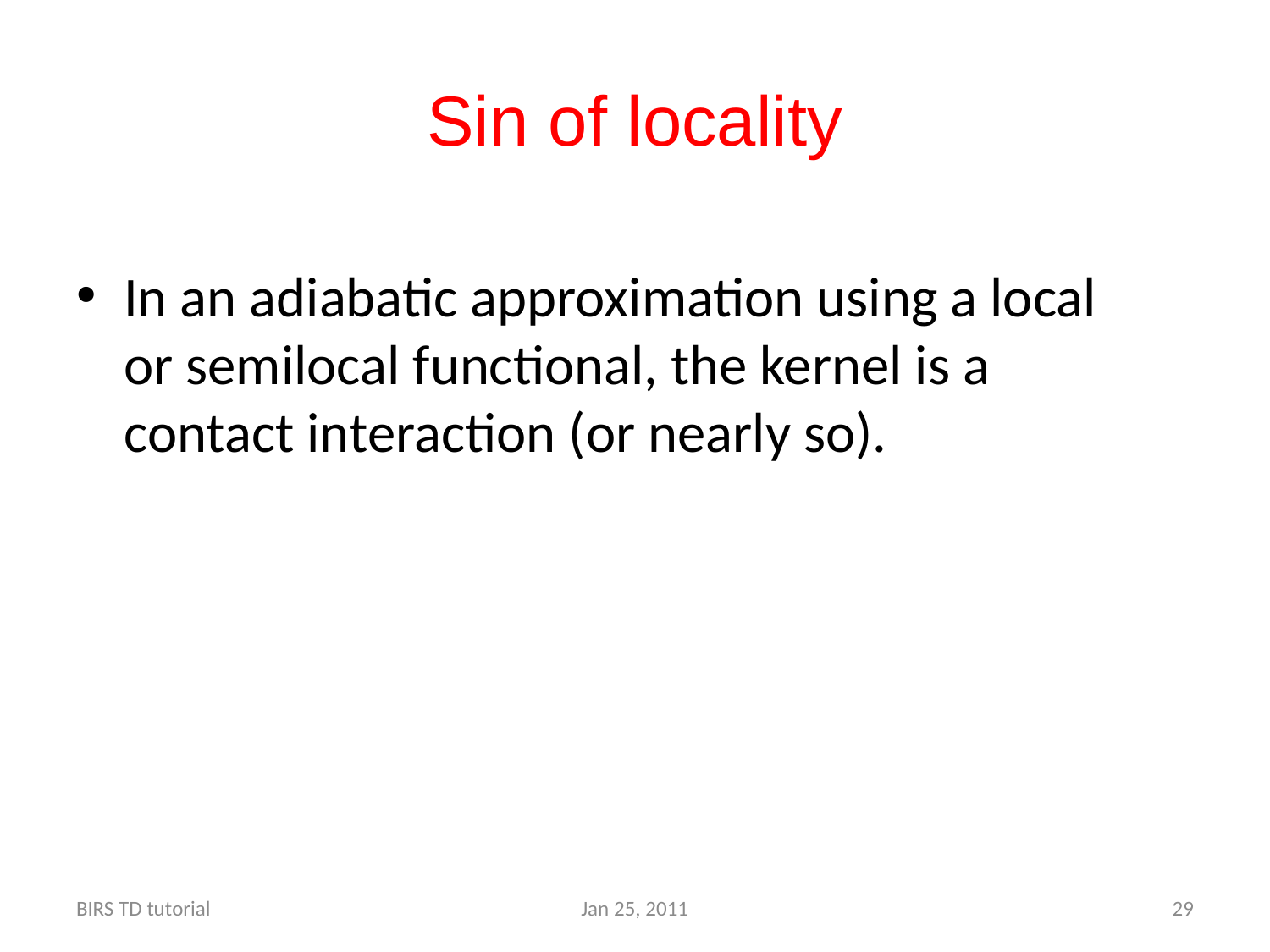

# Sin of locality
In an adiabatic approximation using a local or semilocal functional, the kernel is a contact interaction (or nearly so).
BIRS TD tutorial
Jan 25, 2011
29